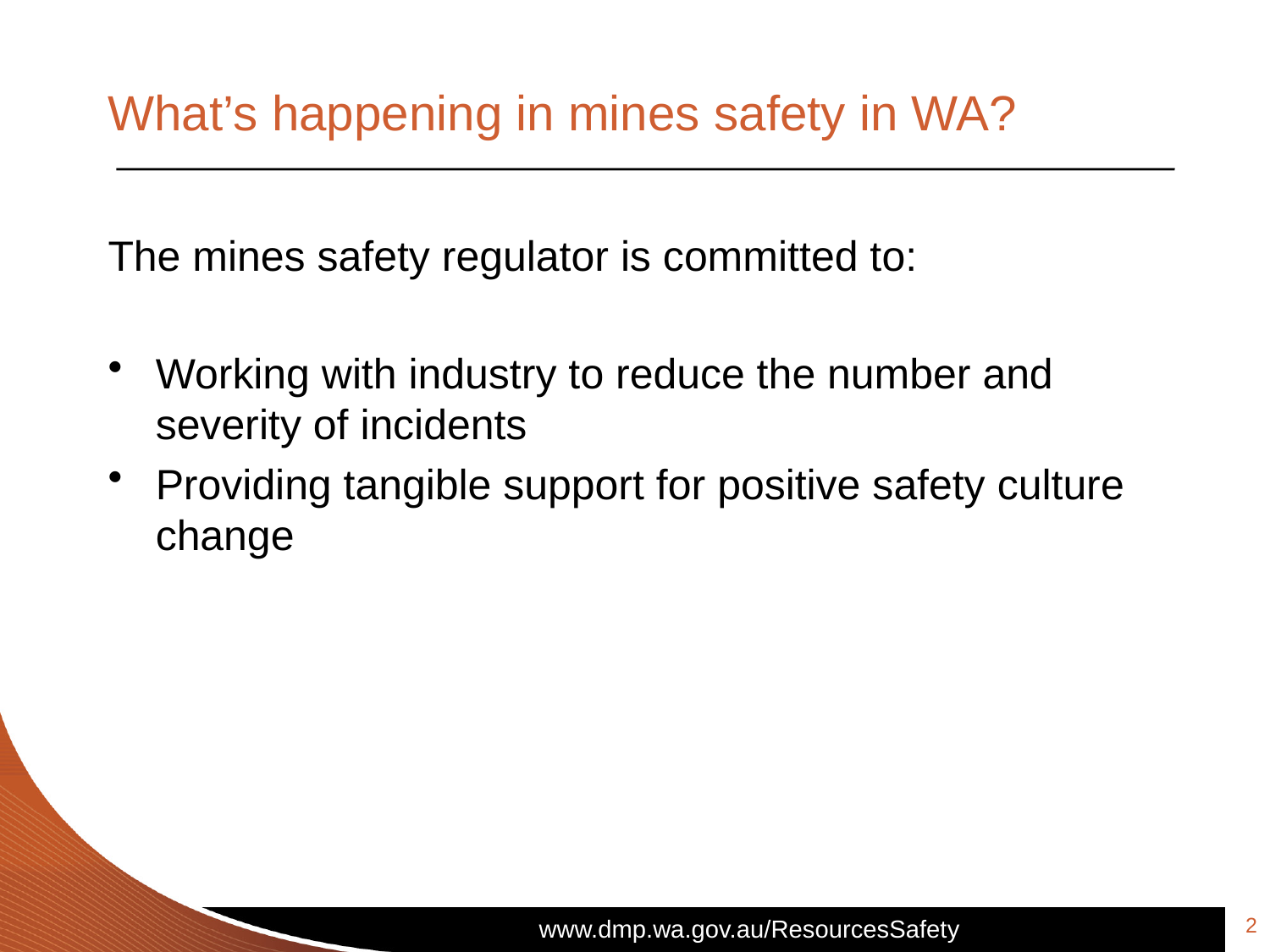

# What’s happening in mines safety in WA?
The mines safety regulator is committed to:

Working with industry to reduce the number and severity of incidents
Providing tangible support for positive safety culture change

2